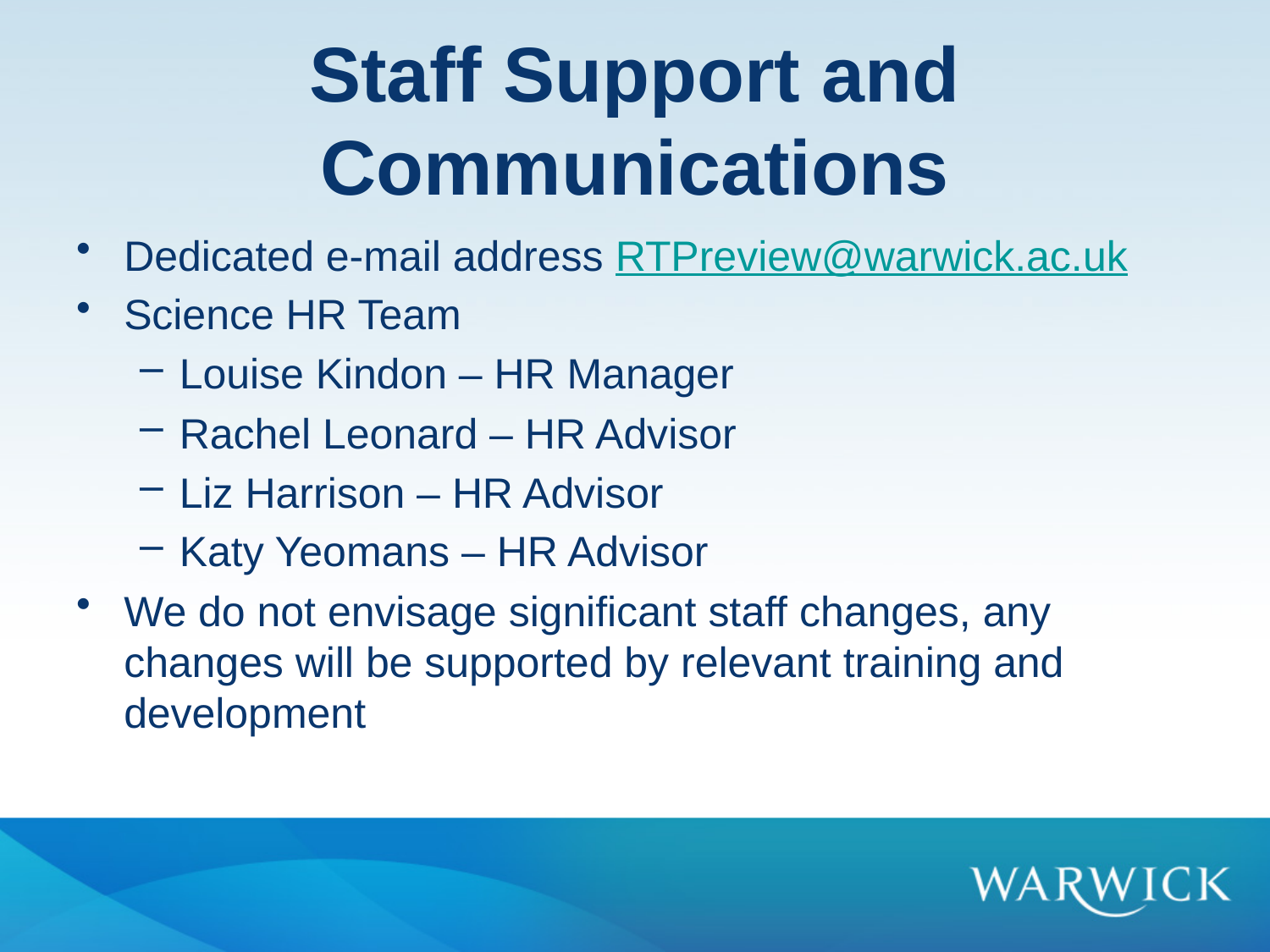

# Staff Support and Communications
Dedicated e-mail address RTPreview@warwick.ac.uk
Science HR Team
Louise Kindon – HR Manager
Rachel Leonard – HR Advisor
Liz Harrison – HR Advisor
Katy Yeomans – HR Advisor
We do not envisage significant staff changes, any changes will be supported by relevant training and development